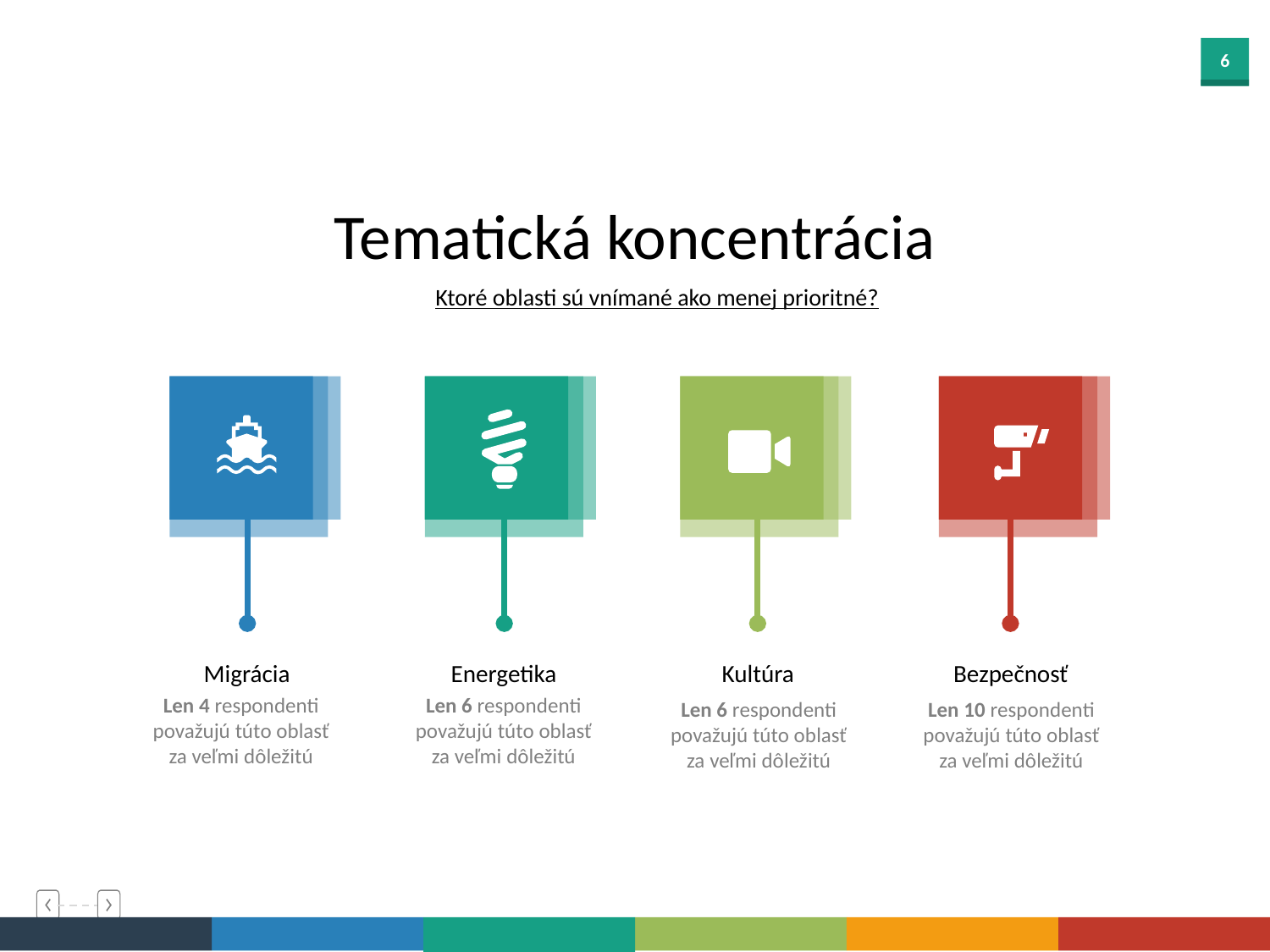

Tematická koncentrácia
Ktoré oblasti sú vnímané ako menej prioritné?

Migrácia
Energetika
Kultúra
Bezpečnosť
Len 4 respondenti považujú túto oblasť
za veľmi dôležitú
Len 6 respondenti považujú túto oblasť
za veľmi dôležitú
Len 6 respondenti považujú túto oblasť
za veľmi dôležitú
Len 10 respondenti považujú túto oblasť
za veľmi dôležitú